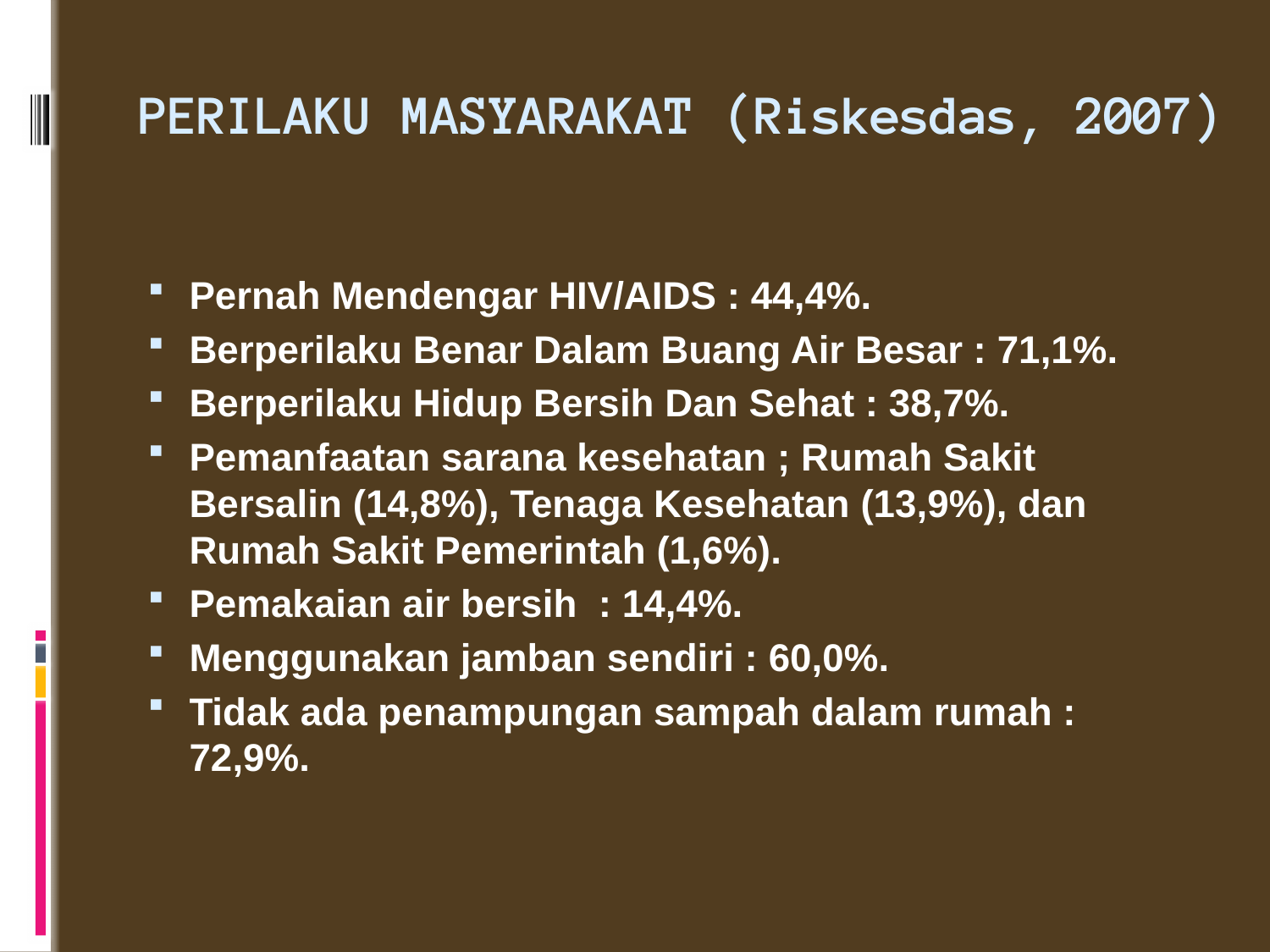

# PERILAKU MASYARAKAT (Riskesdas, 2007)

Pernah Mendengar HIV/AIDS : 44,4%.
Berperilaku Benar Dalam Buang Air Besar : 71,1%.
Berperilaku Hidup Bersih Dan Sehat : 38,7%.
Pemanfaatan sarana kesehatan ; Rumah Sakit Bersalin (14,8%), Tenaga Kesehatan (13,9%), dan Rumah Sakit Pemerintah (1,6%).
Pemakaian air bersih  : 14,4%.
Menggunakan jamban sendiri : 60,0%.
Tidak ada penampungan sampah dalam rumah : 72,9%.